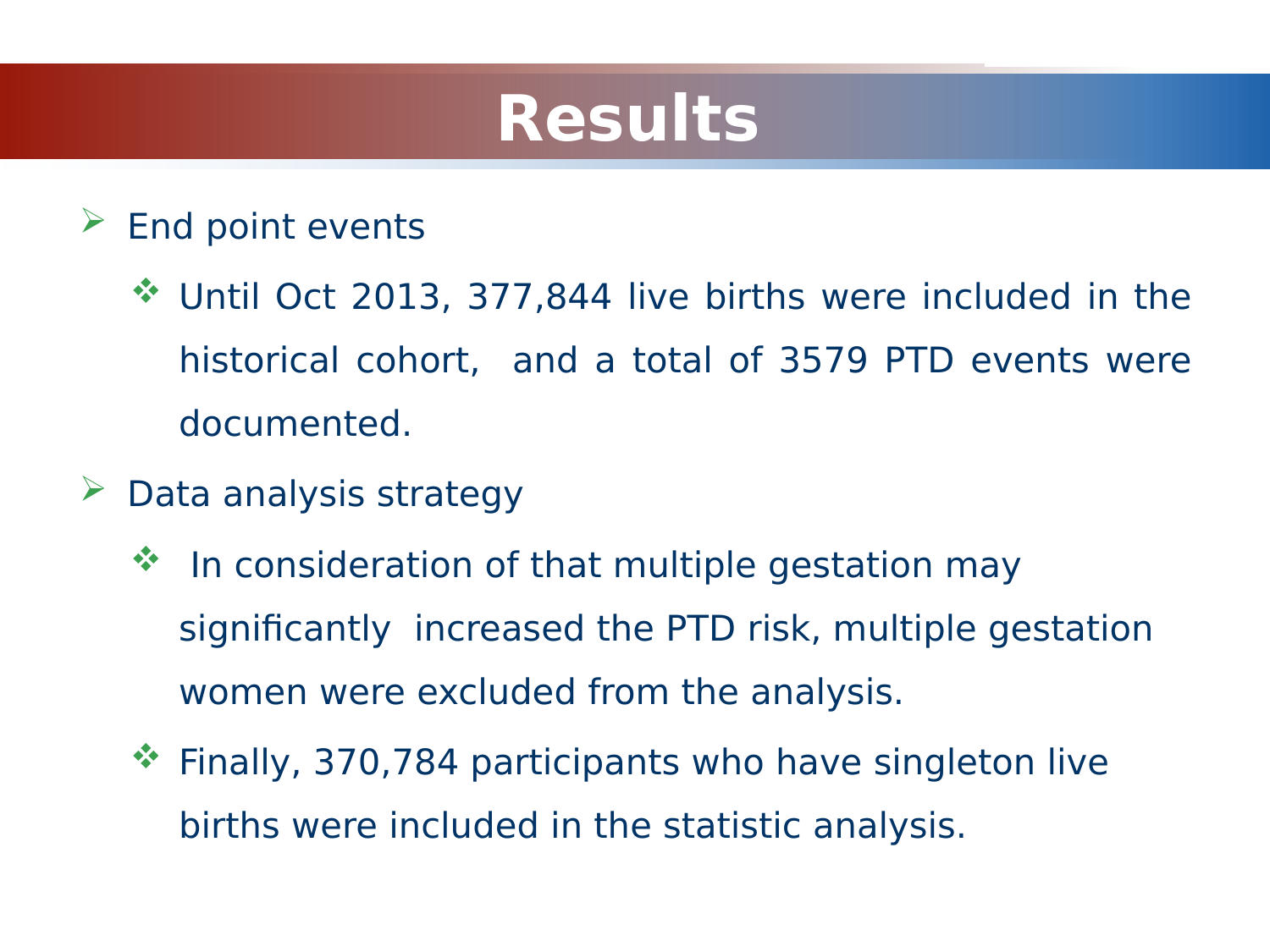

www.themegallery.com
# Results
End point events
Until Oct 2013, 377,844 live births were included in the historical cohort,  and a total of 3579 PTD events were documented.
Data analysis strategy
 In consideration of that multiple gestation may significantly  increased the PTD risk, multiple gestation women were excluded from the analysis.
Finally, 370,784 participants who have singleton live births were included in the statistic analysis.